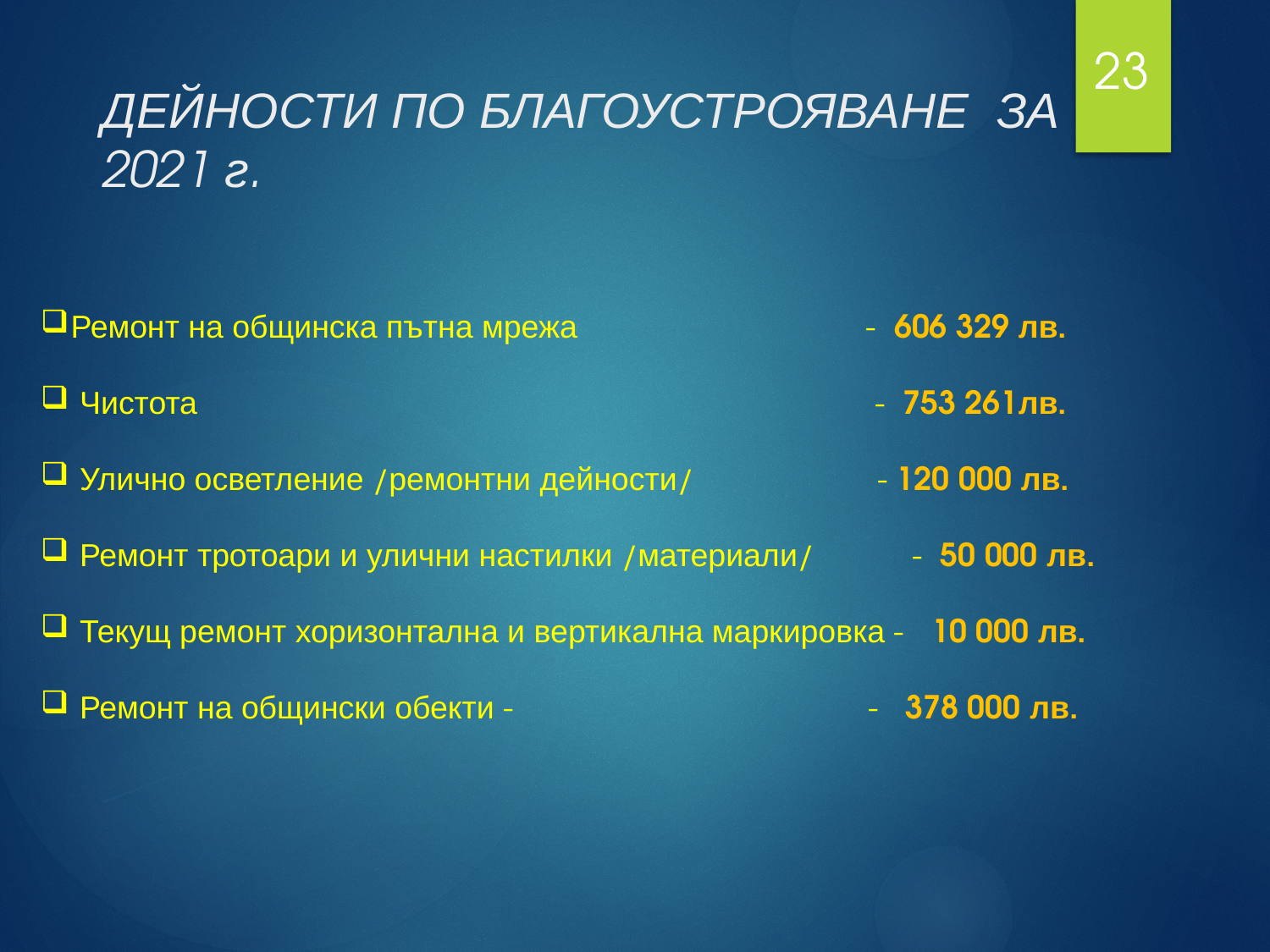

23
# ДЕЙНОСТИ ПО БЛАГОУСТРОЯВАНЕ  ЗА 2021 г.

Ремонт на общинска пътна мрежа	    	                  -  606 329 лв.

 Чистота					                   -  753 261лв.

 Улично осветление /ремонтни дейности/          	     - 120 000 лв.

 Ремонт тротоари и улични настилки /материали/           -  50 000 лв.

 Текущ ремонт хоризонтална и вертикална маркировка -   10 000 лв.

 Ремонт на общински обекти - 			    -   378 000 лв.